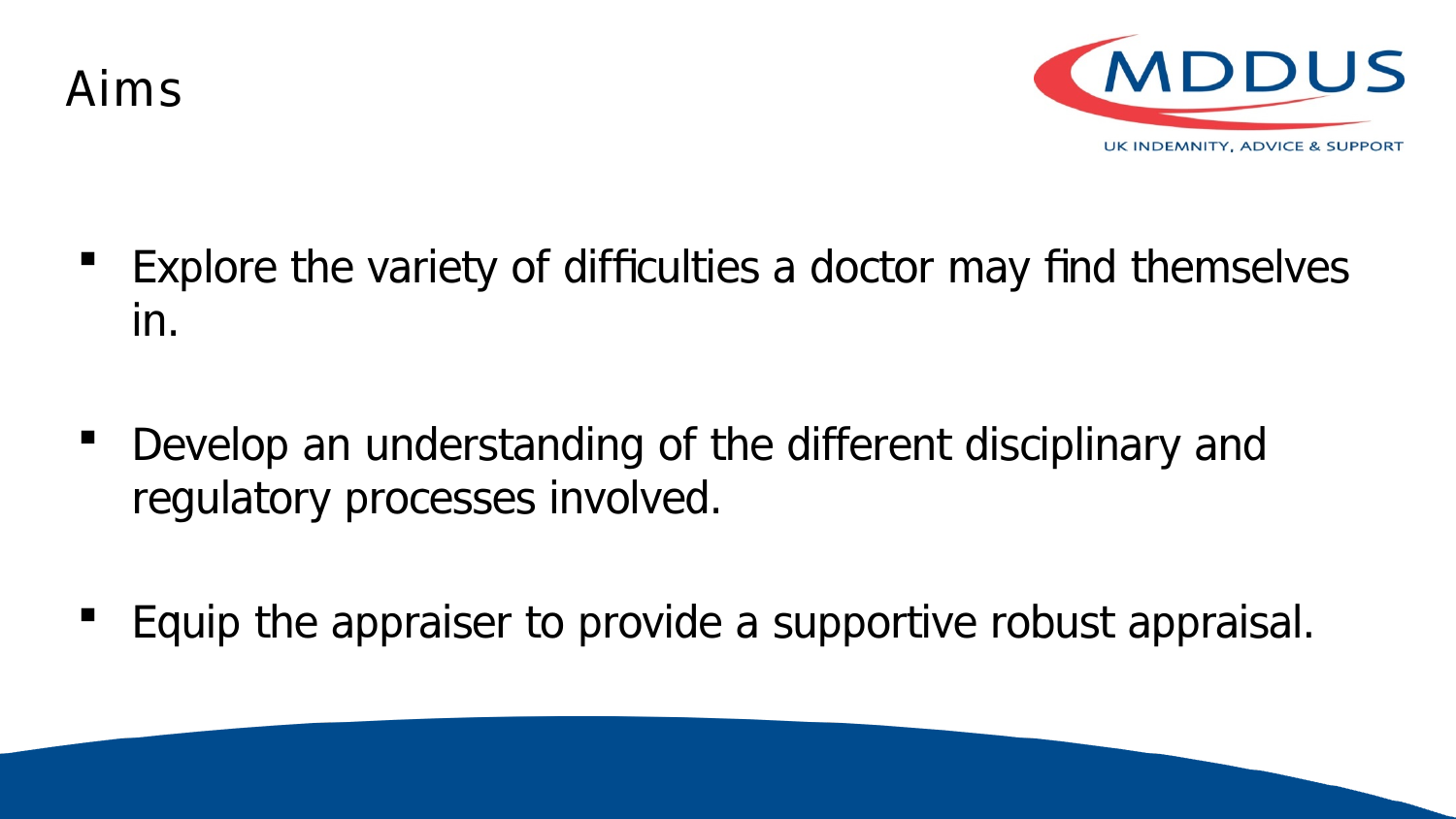

# Aims

Explore the variety of difficulties a doctor may find themselves in.

Develop an understanding of the different disciplinary and regulatory processes involved.

Equip the appraiser to provide a supportive robust appraisal.